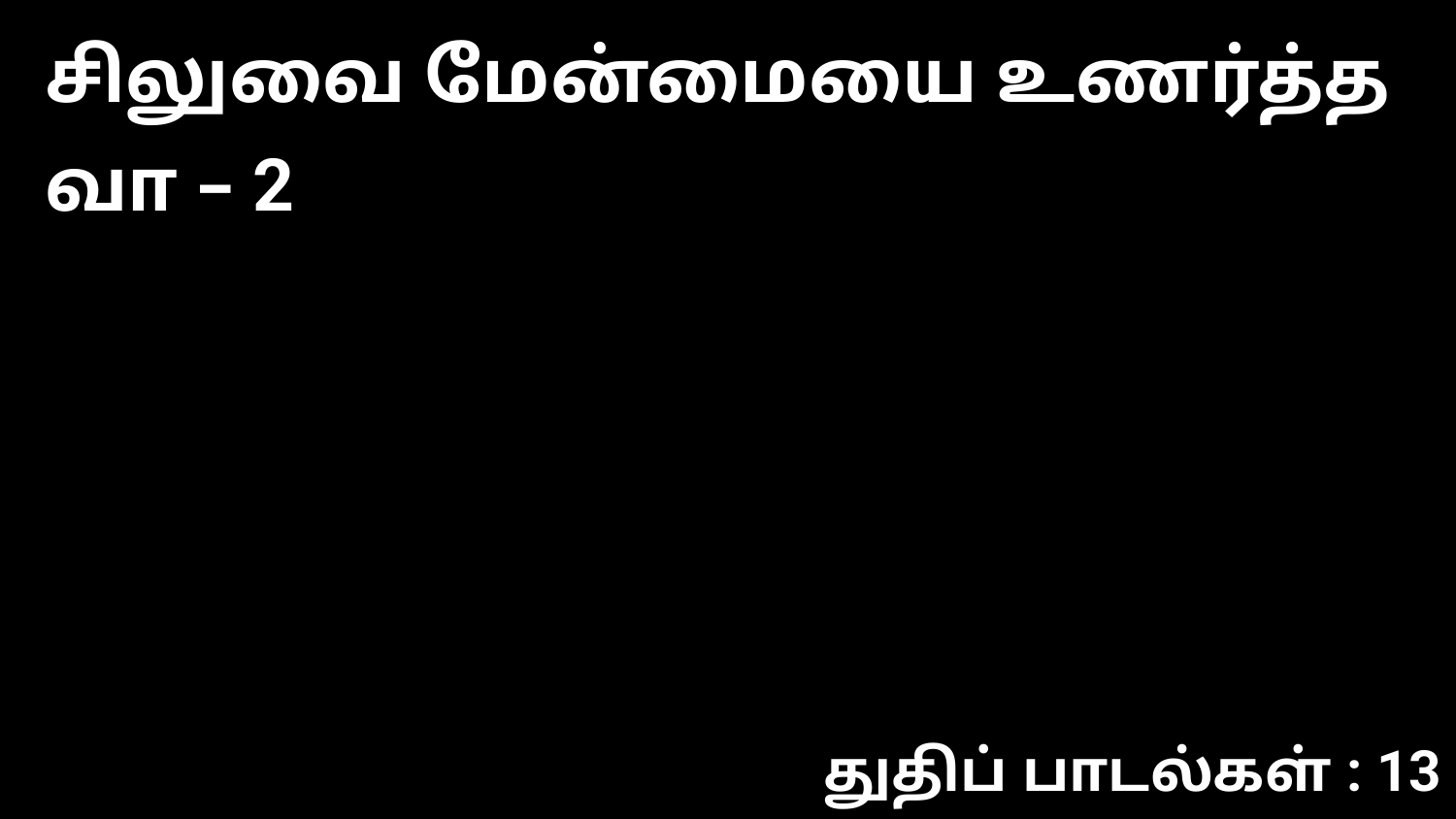

சிலுவை மேன்மையை உணர்த்த வா – 2
துதிப் பாடல்கள் : 13